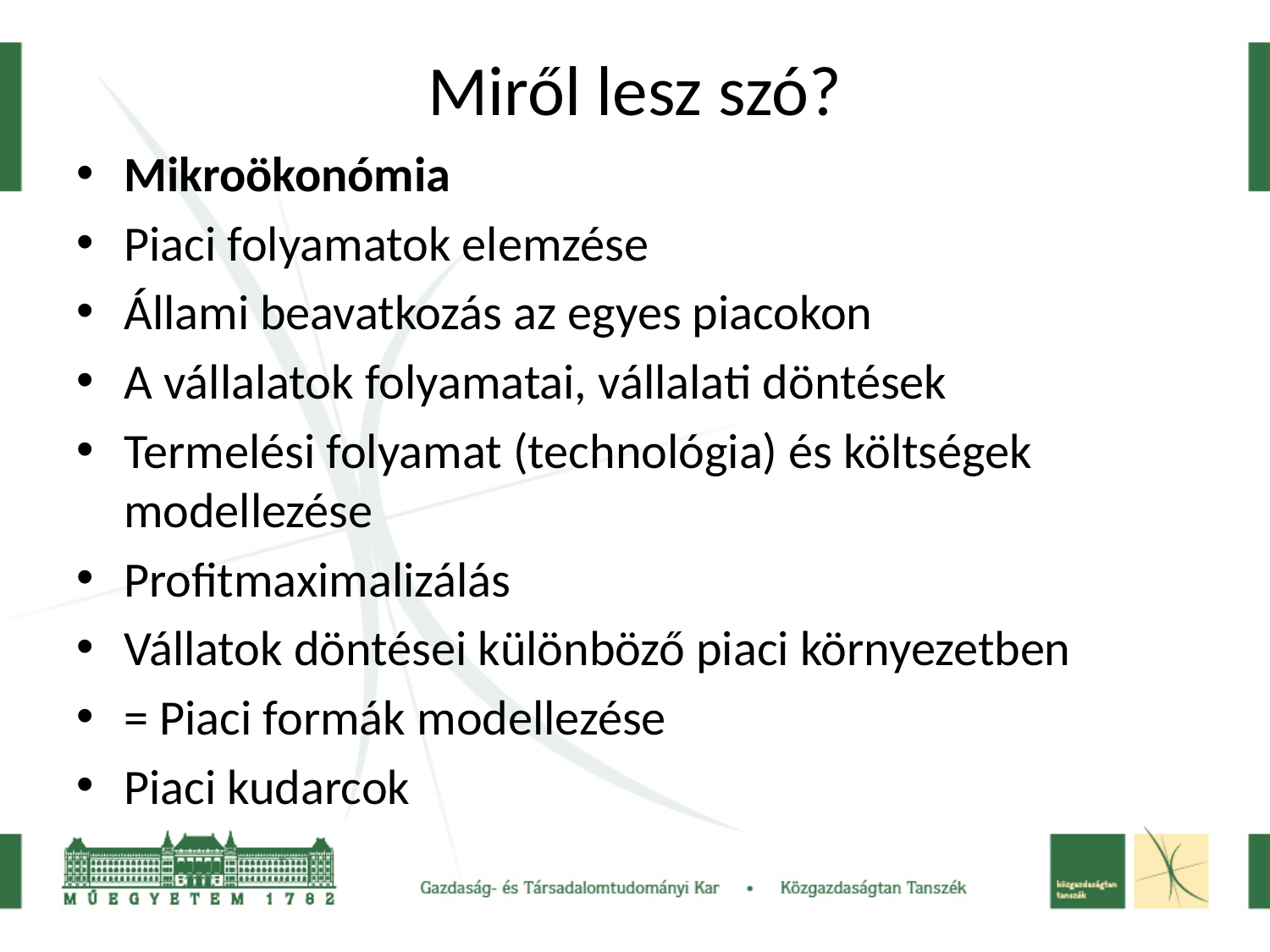

# Miről lesz szó?
Mikroökonómia
Piaci folyamatok elemzése
Állami beavatkozás az egyes piacokon
A vállalatok folyamatai, vállalati döntések
Termelési folyamat (technológia) és költségek modellezése
Profitmaximalizálás
Vállatok döntései különböző piaci környezetben
= Piaci formák modellezése
Piaci kudarcok